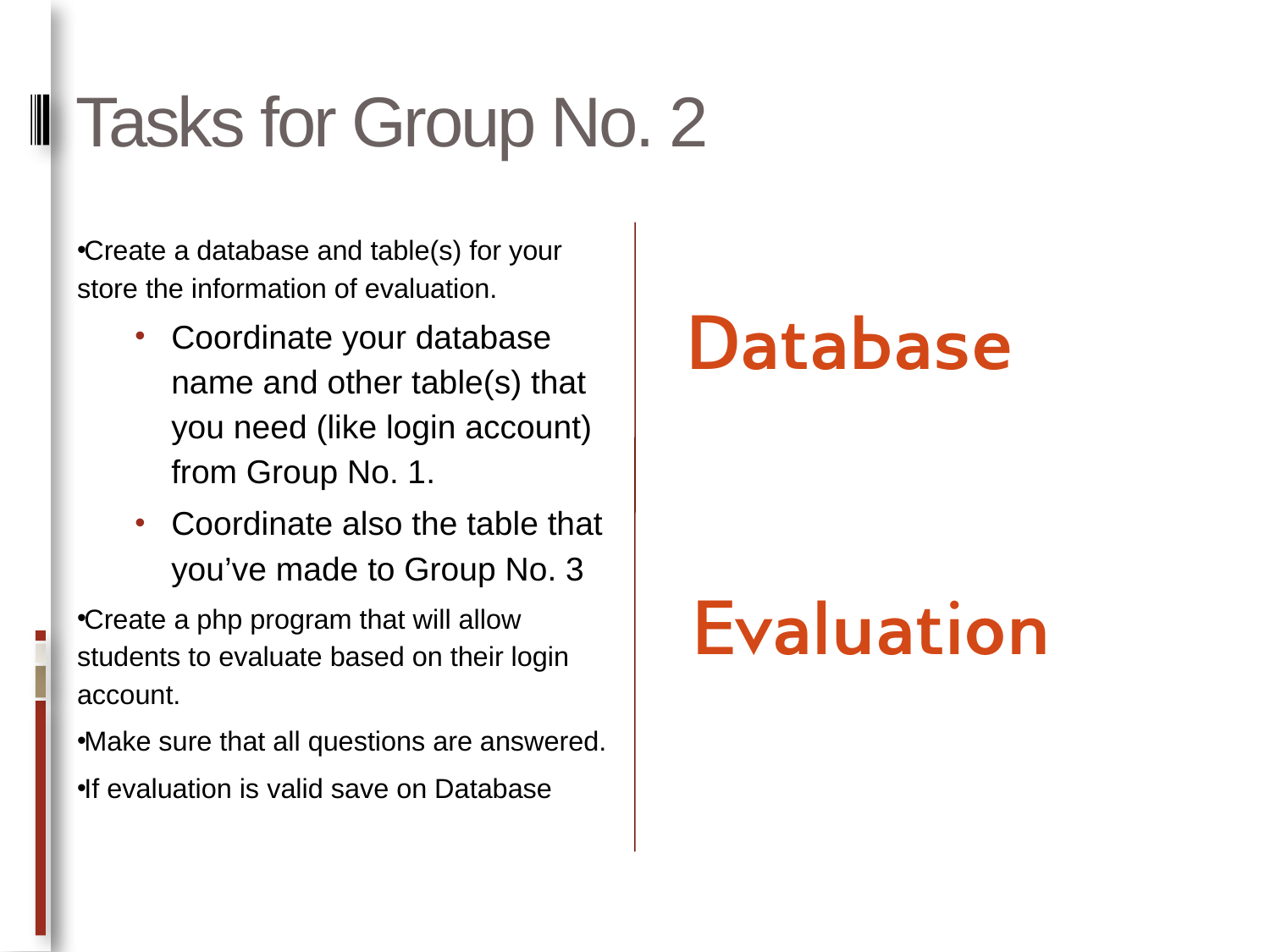

# Tasks for Group No. 2
Create a database and table(s) for your store the information of evaluation.
Coordinate your database name and other table(s) that you need (like login account) from Group No. 1.
Coordinate also the table that you’ve made to Group No. 3
Create a php program that will allow students to evaluate based on their login account.
Make sure that all questions are answered.
If evaluation is valid save on Database

Database
Evaluation